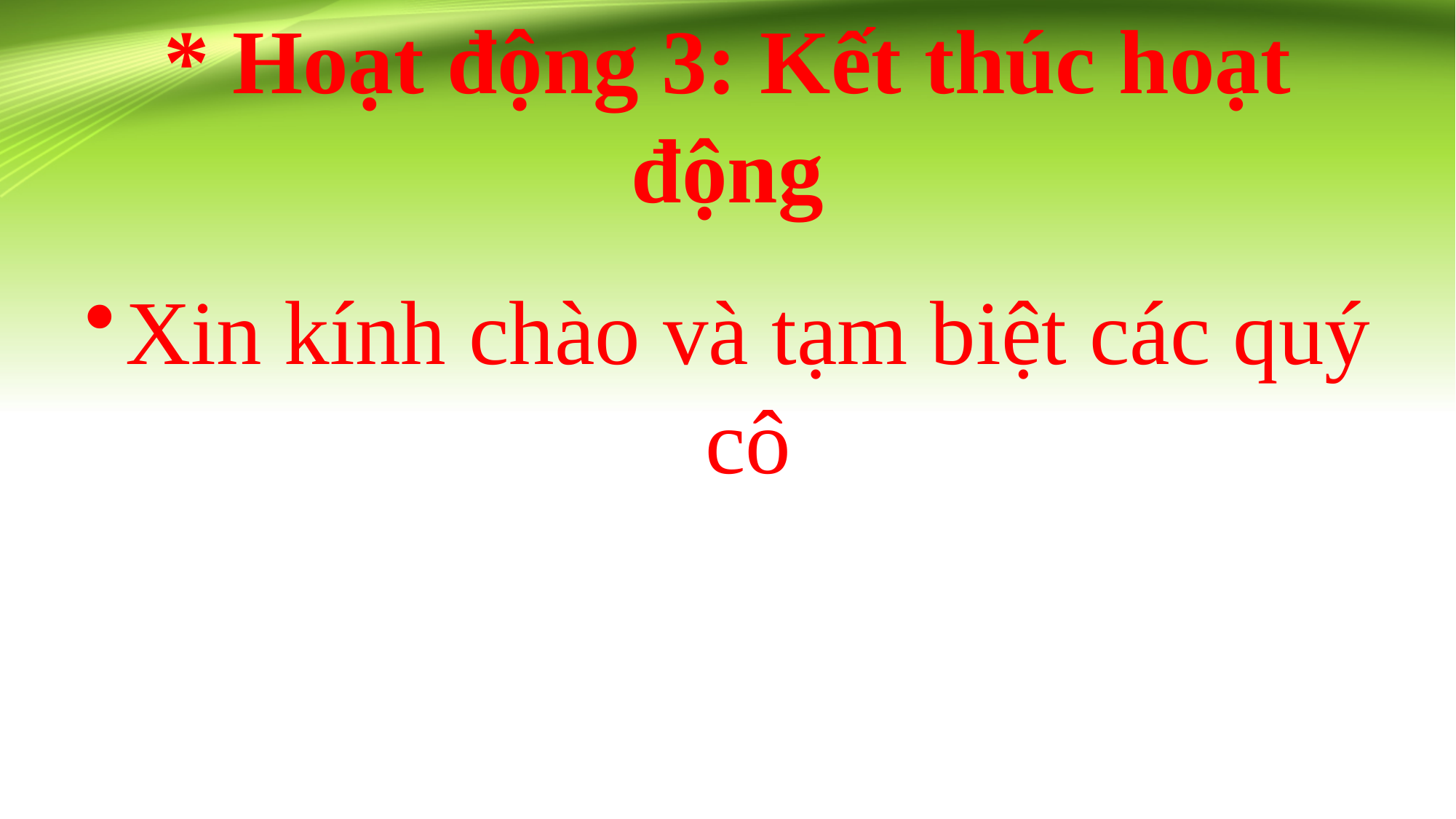

# * Hoạt động 3: Kết thúc hoạt động

Xin kính chào và tạm biệt các quý cô